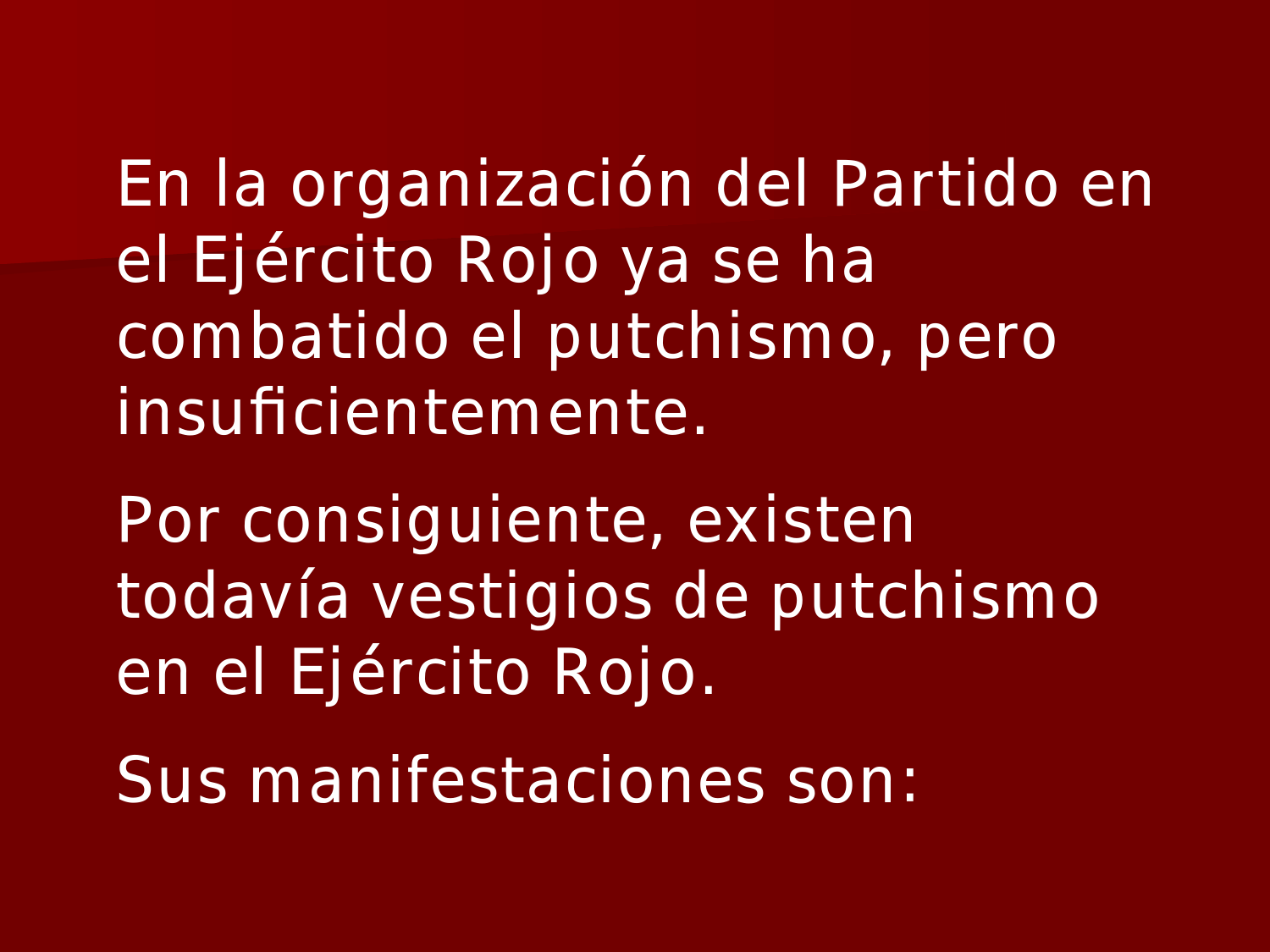

En la organización del Partido en el Ejército Rojo ya se ha combatido el putchismo, pero insuficientemente.
Por consiguiente, existen todavía vestigios de putchismo en el Ejército Rojo.
Sus manifestaciones son: